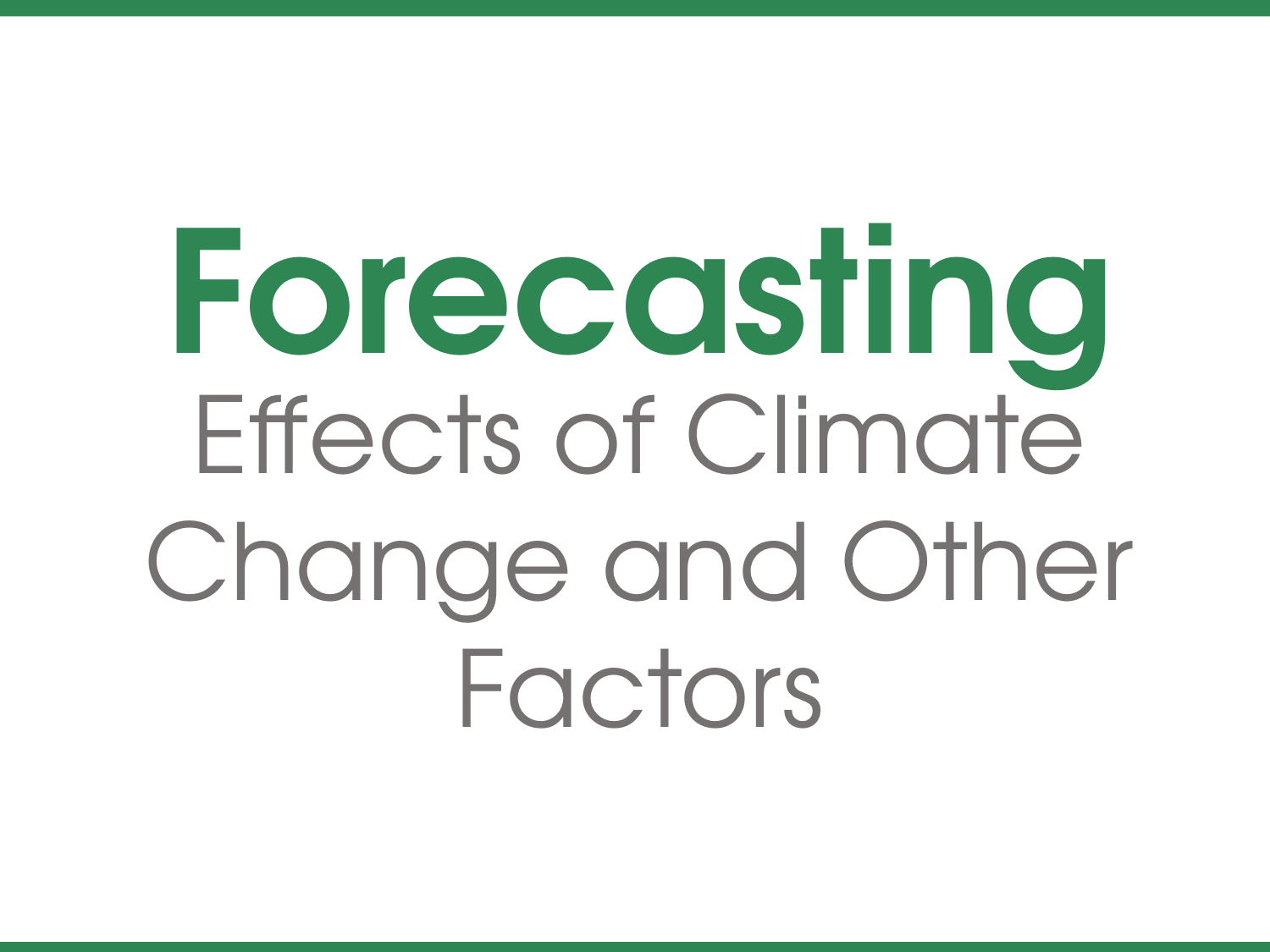

Forecasting
Effects of Climate Change and Other Factors